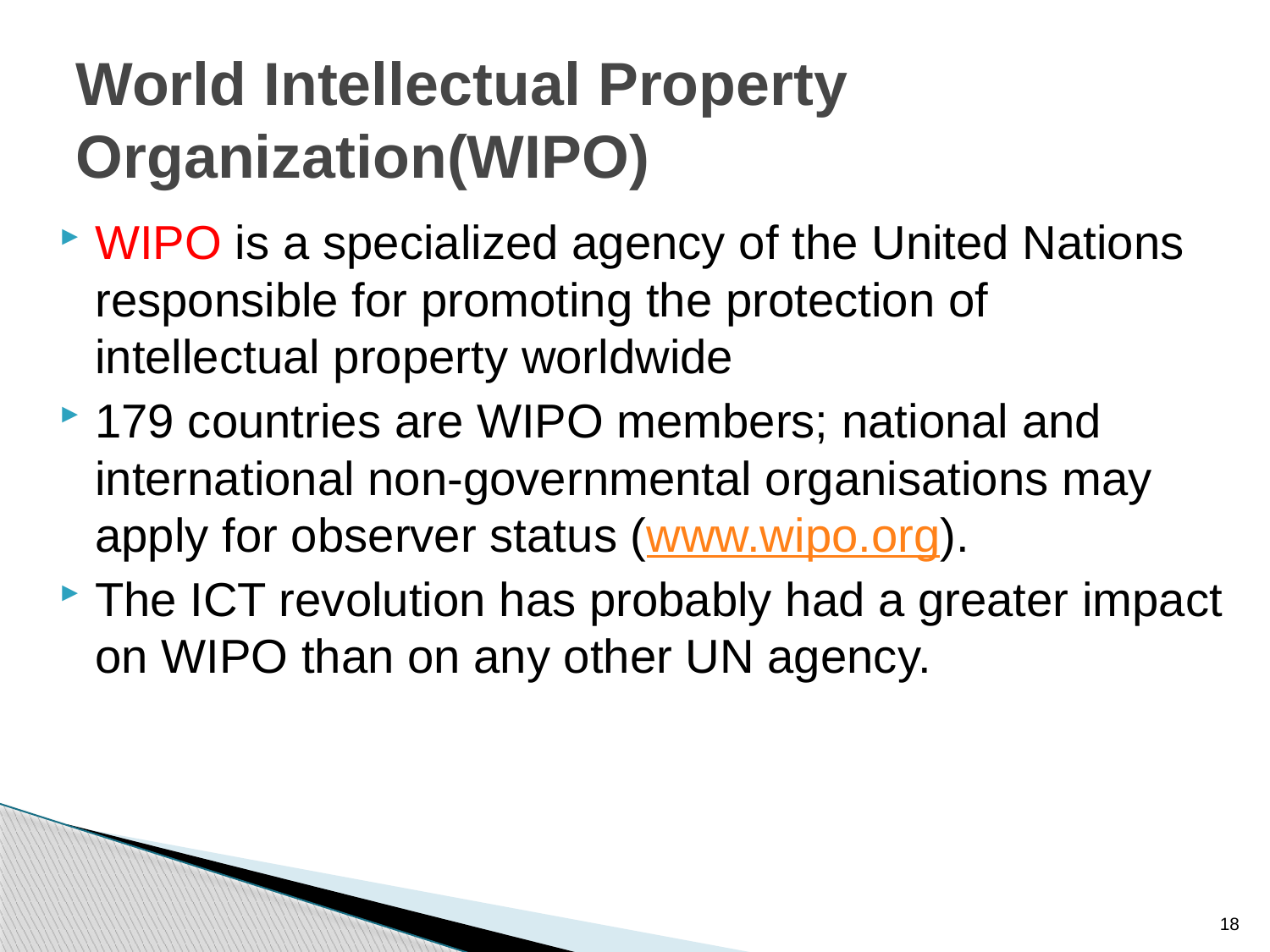

# World Intellectual Property Organization(WIPO)
WIPO is a specialized agency of the United Nations responsible for promoting the protection of intellectual property worldwide
179 countries are WIPO members; national and international non-governmental organisations may apply for observer status (www.wipo.org).
The ICT revolution has probably had a greater impact on WIPO than on any other UN agency.

18